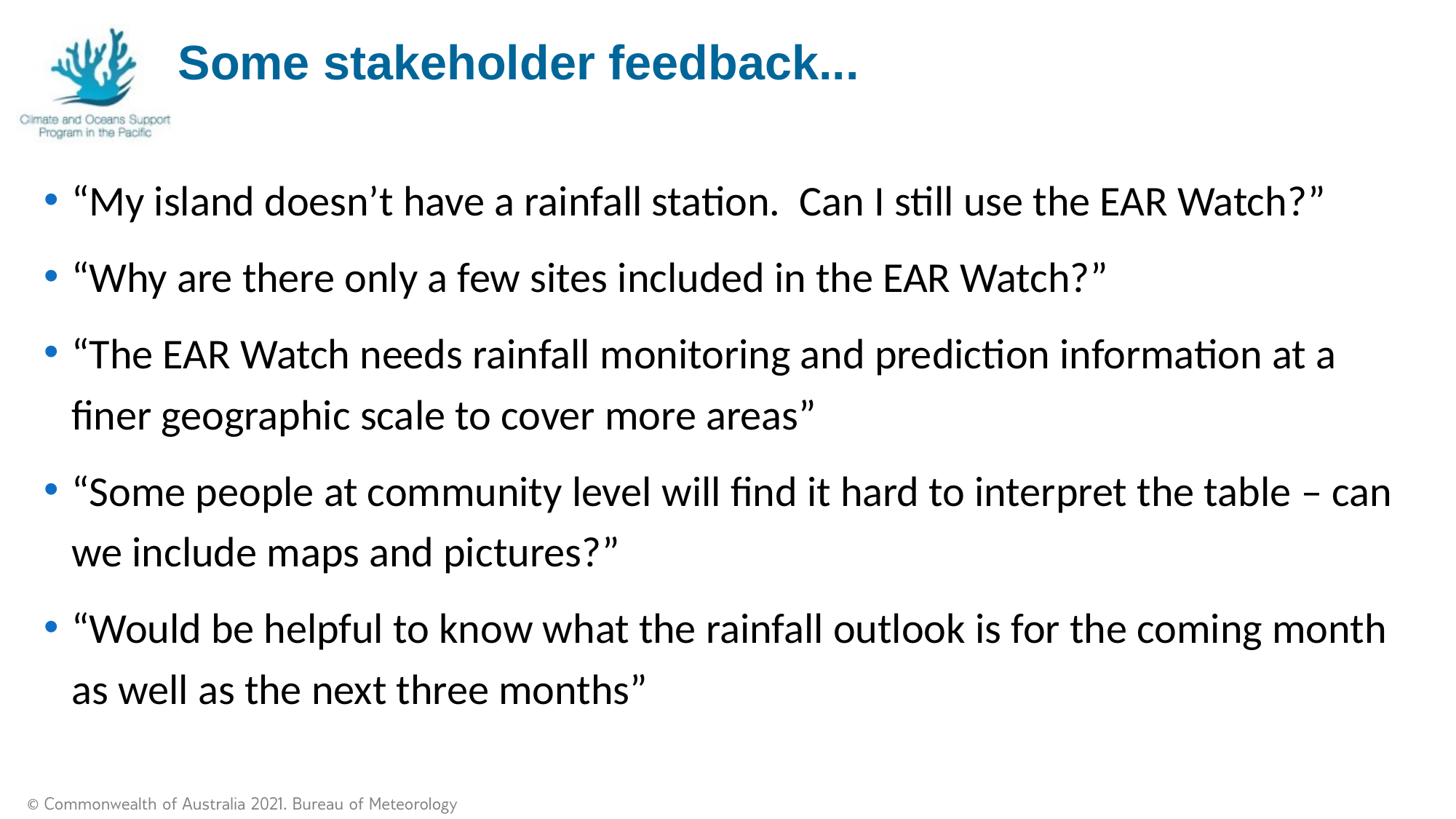

# Some stakeholder feedback...
“My island doesn’t have a rainfall station.  Can I still use the EAR Watch?”
“Why are there only a few sites included in the EAR Watch?”
“The EAR Watch needs rainfall monitoring and prediction information at a finer geographic scale to cover more areas”
“Some people at community level will find it hard to interpret the table – can we include maps and pictures?”
“Would be helpful to know what the rainfall outlook is for the coming month as well as the next three months”